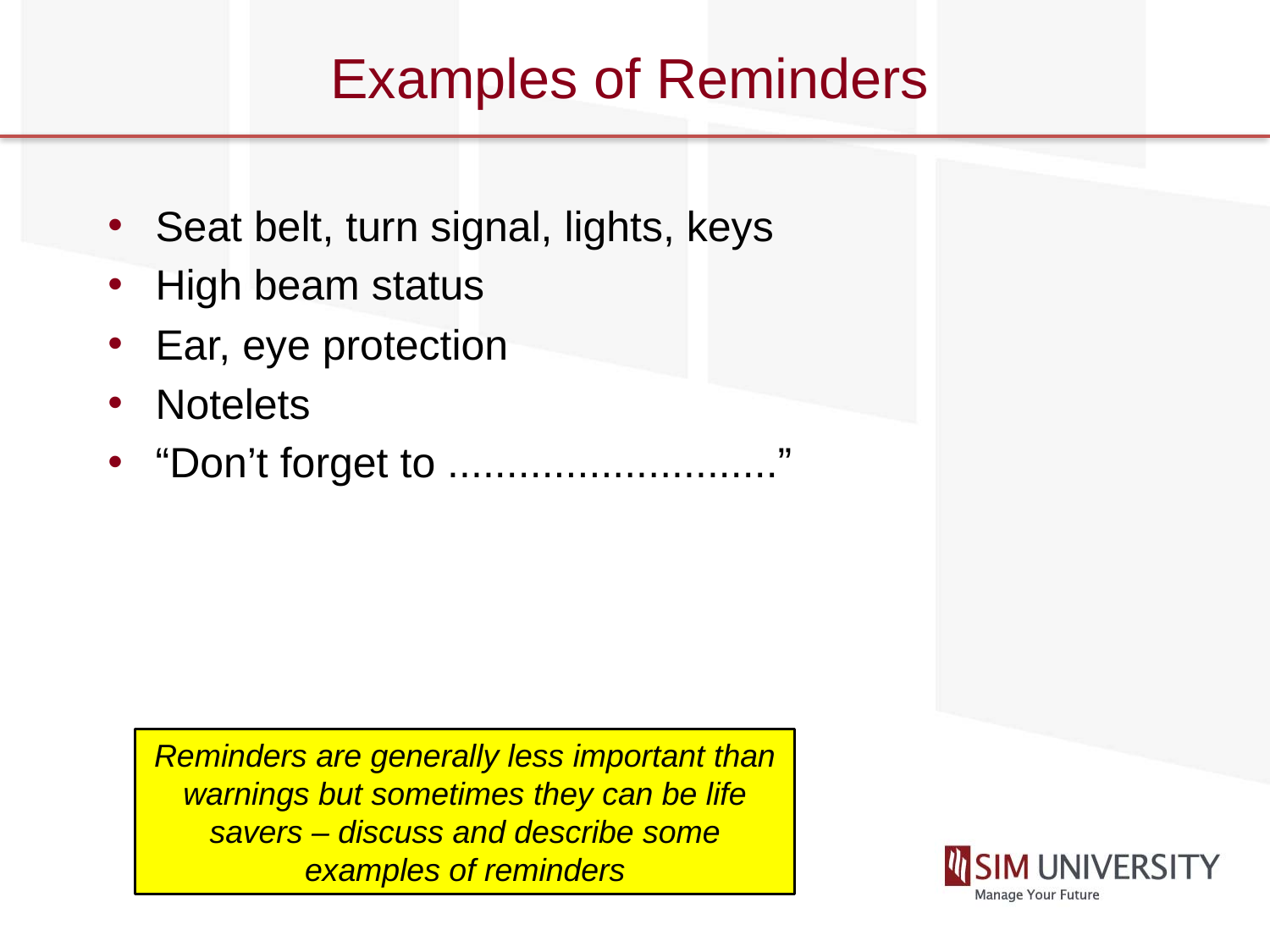

# Examples of Reminders
Seat belt, turn signal, lights, keys
High beam status
Ear, eye protection
Notelets
“Don’t forget to ............................”
Reminders are generally less important than warnings but sometimes they can be life savers – discuss and describe some examples of reminders